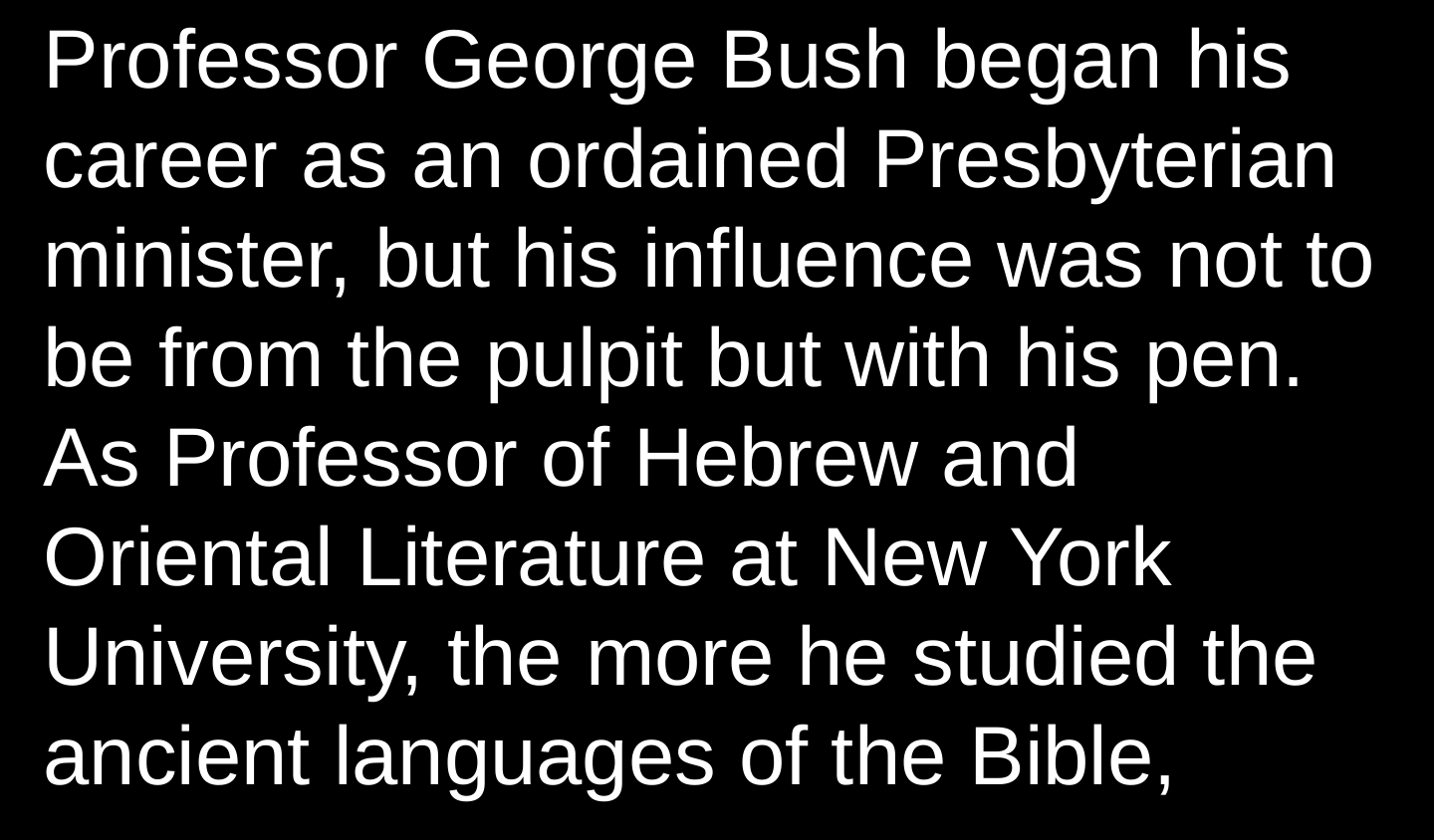

Professor George Bush began his career as an ordained Presbyterian minister, but his influence was not to be from the pulpit but with his pen.  As Professor of Hebrew and Oriental Literature at New York University, the more he studied the ancient languages of the Bible,